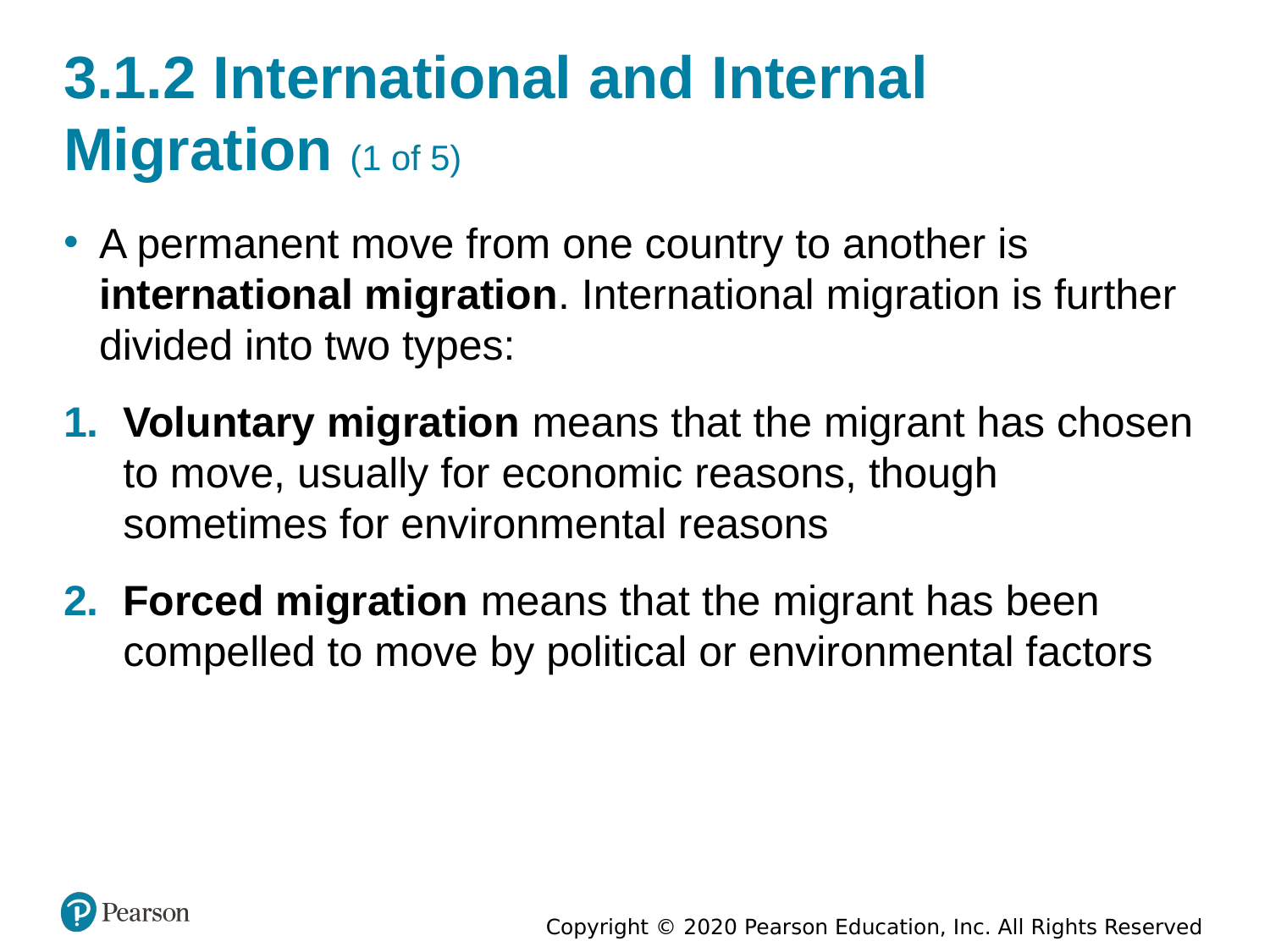

# 3.1.2 International and Internal Migration (1 of 5)
A permanent move from one country to another is international migration. International migration is further divided into two types:
Voluntary migration means that the migrant has chosen to move, usually for economic reasons, though sometimes for environmental reasons
Forced migration means that the migrant has been compelled to move by political or environmental factors